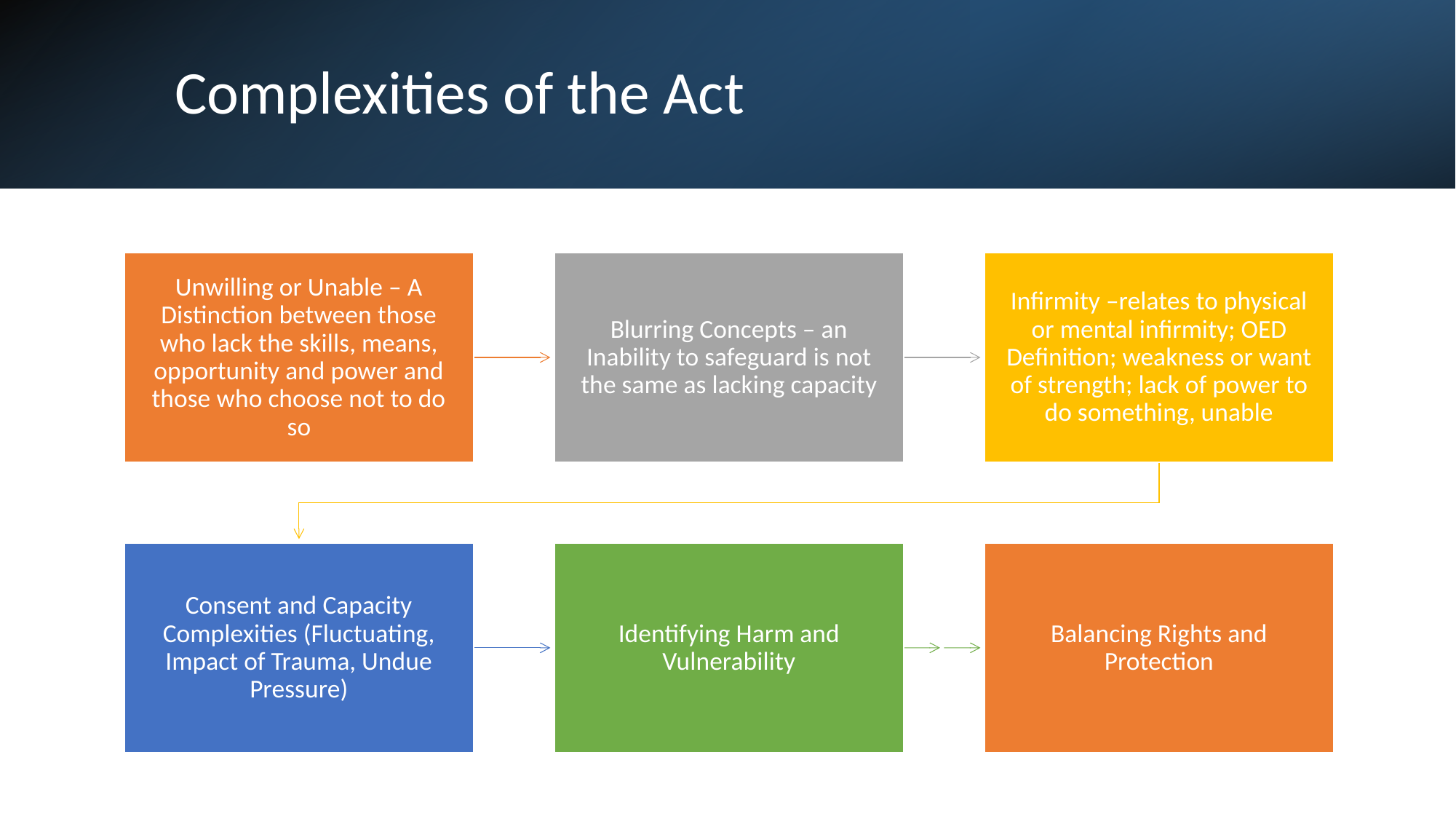

# Complexities of the Act

Unwilling or Unable – A Distinction between those who lack the skills, means, opportunity and power and those who choose not to do so

Blurring Concepts – an Inability to safeguard is not the same as lacking capacity

Infirmity –relates to physical or mental infirmity; OED Definition; weakness or want of strength; lack of power to do something, unable

Consent and Capacity Complexities (Fluctuating, Impact of Trauma, Undue Pressure)

Identifying Harm and Vulnerability
Balancing Rights and Protection